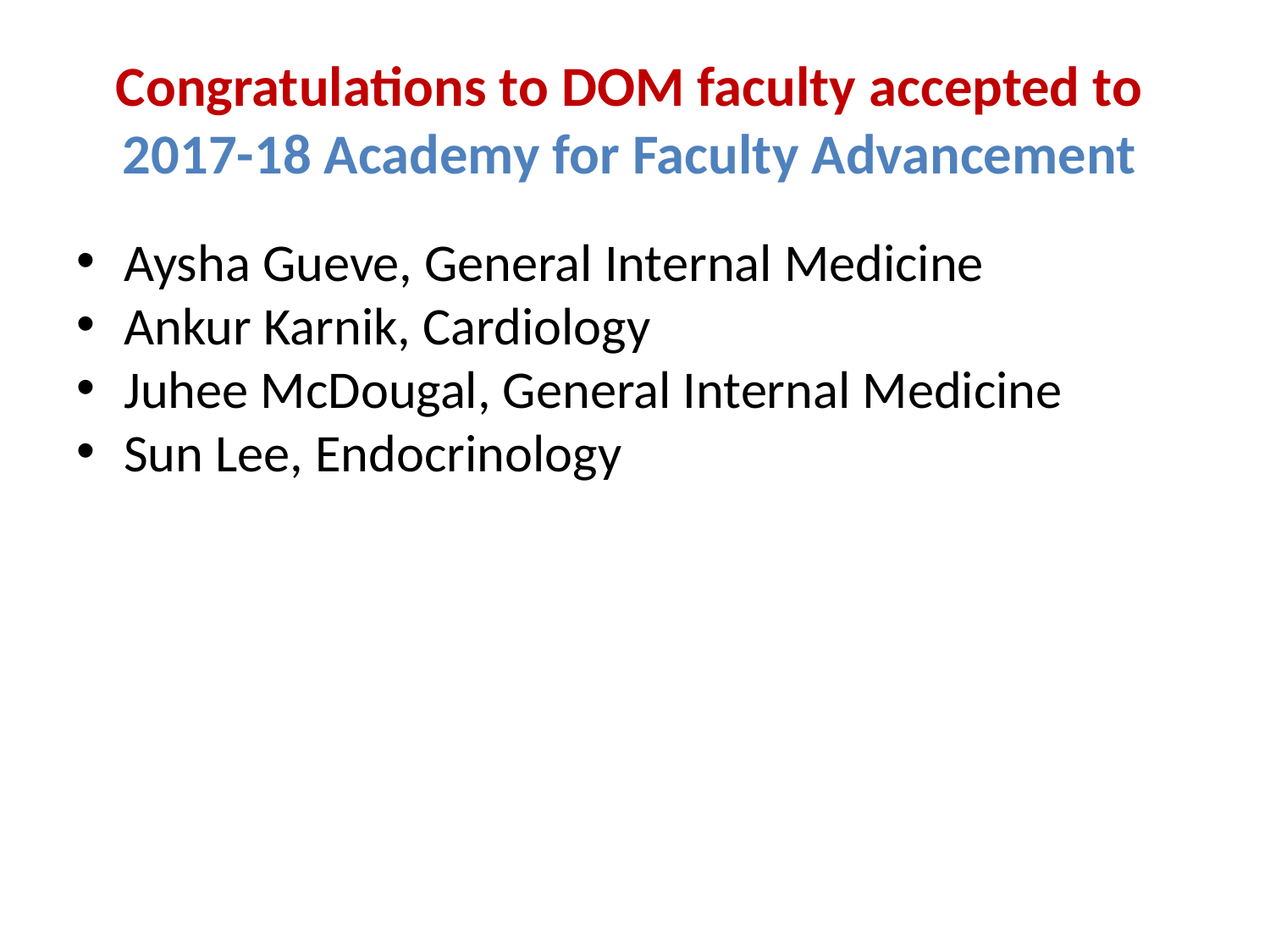

# Congratulations to DOM faculty accepted to 2017-18 Academy for Faculty Advancement
Aysha Gueve, General Internal Medicine
Ankur Karnik, Cardiology
Juhee McDougal, General Internal Medicine
Sun Lee, Endocrinology